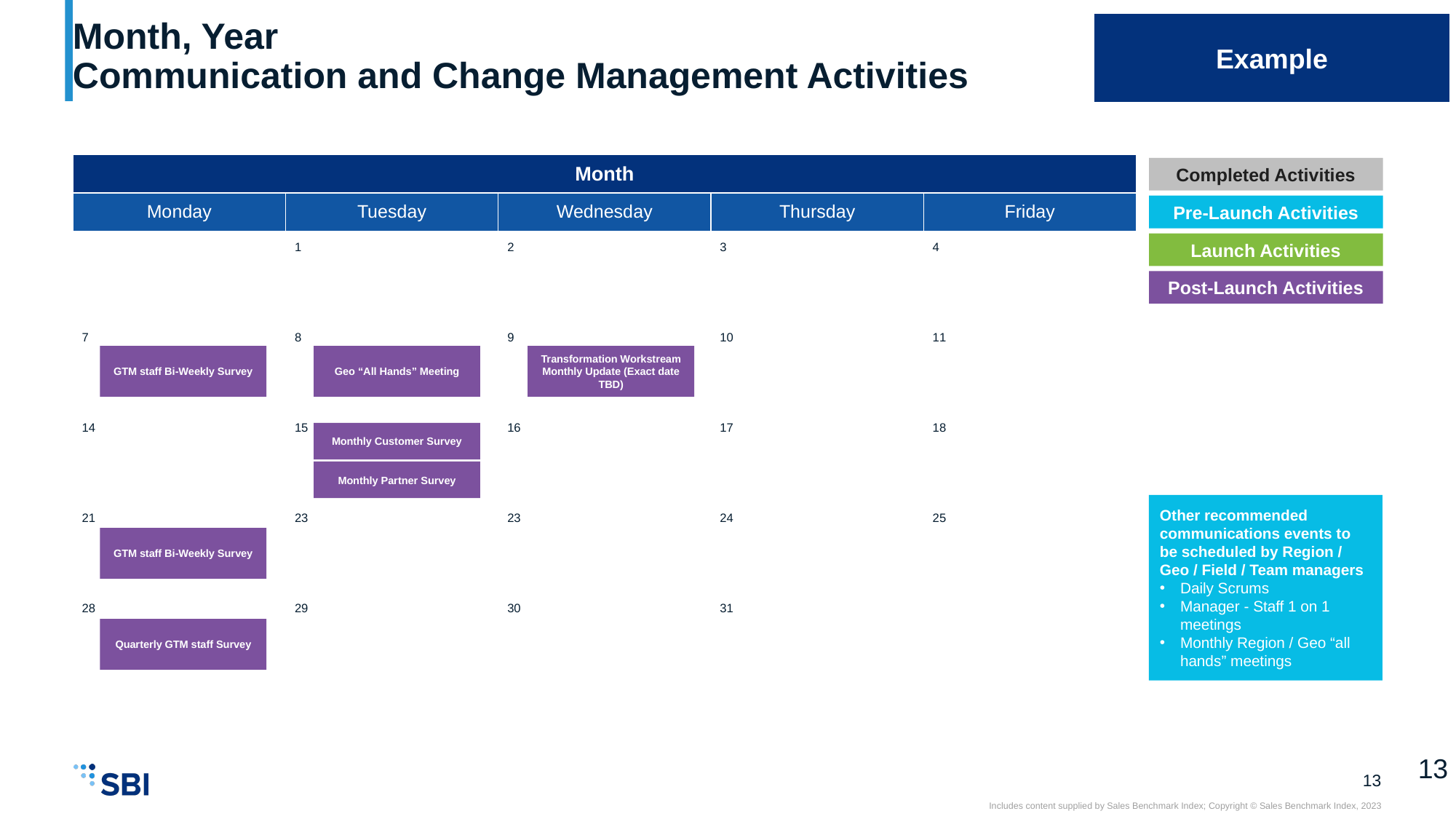

# Month, Year Communication and Change Management Activities
Example
| Month |  |  |  |  |
| --- | --- | --- | --- | --- |
| Monday | Tuesday | Wednesday | Thursday | Friday |
|  | 1 | 2 | 3 | 4 |
| 7 | 8 | 9 | 10 | 11 |
| 14 | 15 | 16 | 17 | 18 |
| 21 | 23 | 23 | 24 | 25 |
| 28 | 29 | 30 | 31 |  |
Completed Activities
Pre-Launch Activities
Launch Activities
Post-Launch Activities
GTM staff Bi-Weekly Survey
Geo “All Hands” Meeting
Transformation Workstream Monthly Update (Exact date TBD)
Monthly Customer Survey
Monthly Partner Survey
Other recommended communications events to be scheduled by Region / Geo / Field / Team managers
Daily Scrums
Manager - Staff 1 on 1 meetings
Monthly Region / Geo “all hands” meetings
GTM staff Bi-Weekly Survey
Quarterly GTM staff Survey
13